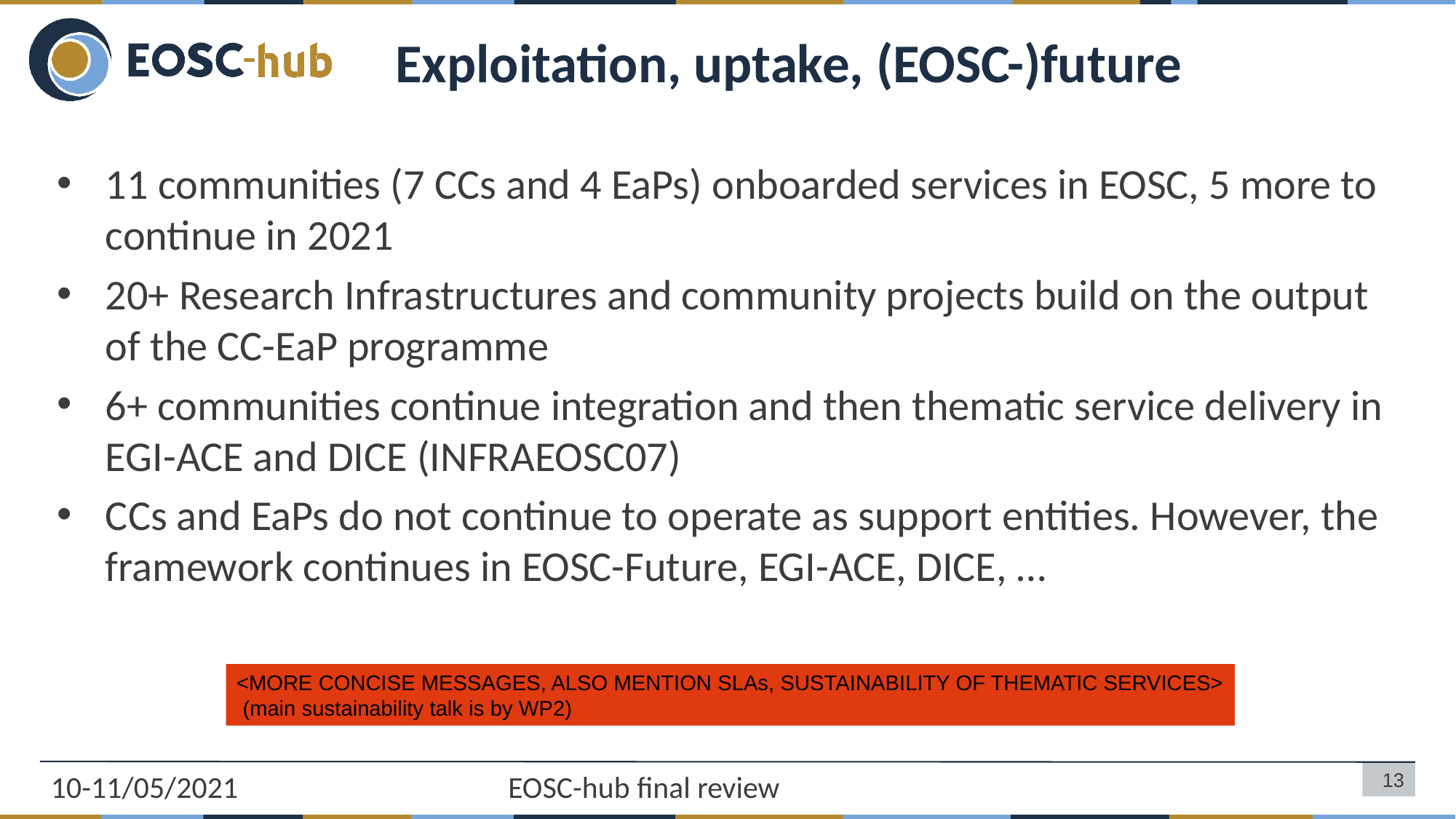

# Exploitation, uptake, (EOSC-)future
11 communities (7 CCs and 4 EaPs) onboarded services in EOSC, 5 more to continue in 2021
20+ Research Infrastructures and community projects build on the output of the CC-EaP programme
6+ communities continue integration and then thematic service delivery in EGI-ACE and DICE (INFRAEOSC07)
CCs and EaPs do not continue to operate as support entities. However, the framework continues in EOSC-Future, EGI-ACE, DICE, …
<MORE CONCISE MESSAGES, ALSO MENTION SLAs, SUSTAINABILITY OF THEMATIC SERVICES>
 (main sustainability talk is by WP2)
10-11/05/2021
EOSC-hub final review
13